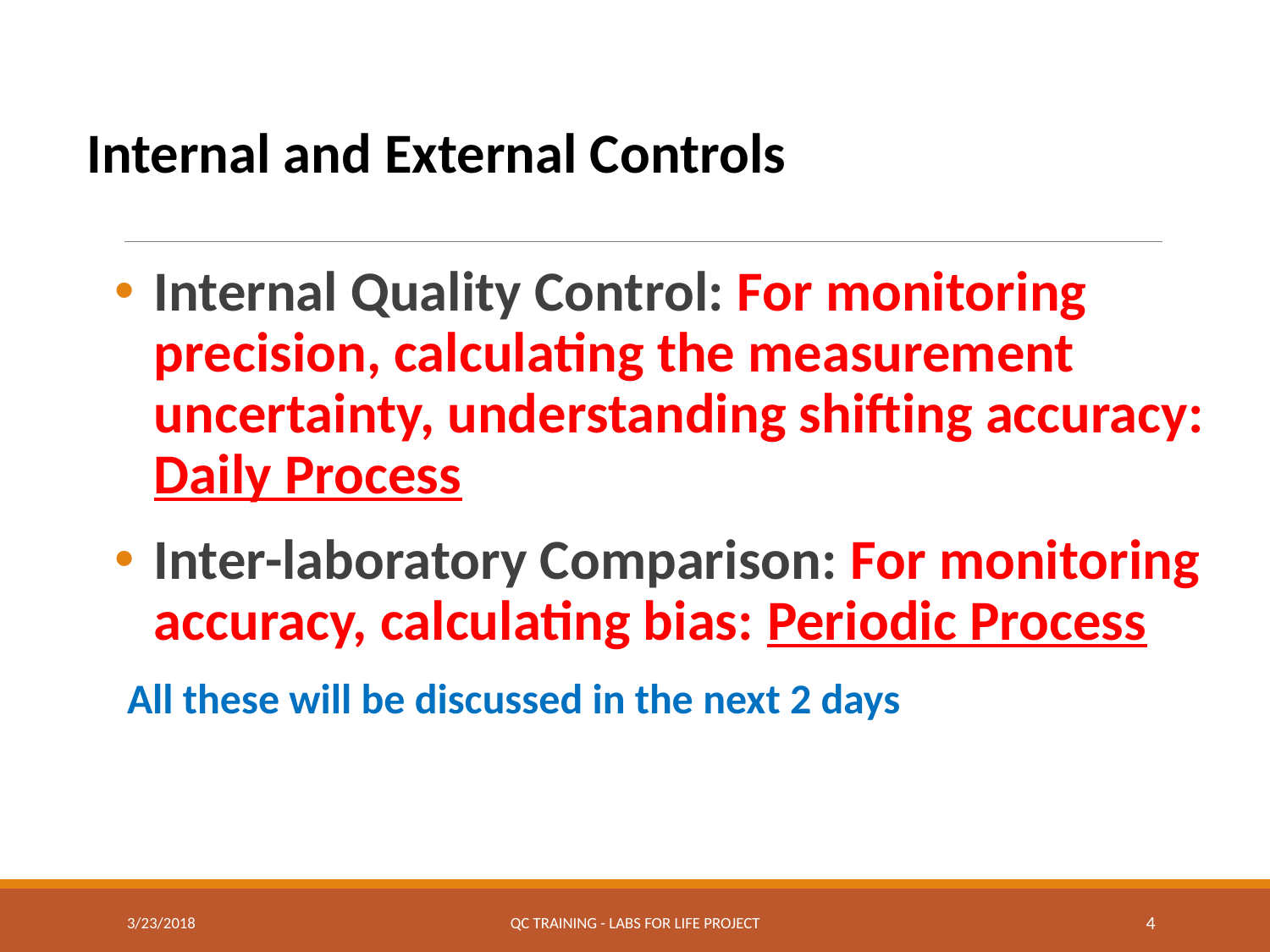

Internal and External Controls
Internal Quality Control: For monitoring precision, calculating the measurement uncertainty, understanding shifting accuracy: Daily Process
Inter-laboratory Comparison: For monitoring accuracy, calculating bias: Periodic Process
All these will be discussed in the next 2 days
3/23/2018
QC Training - Labs for Life Project
4